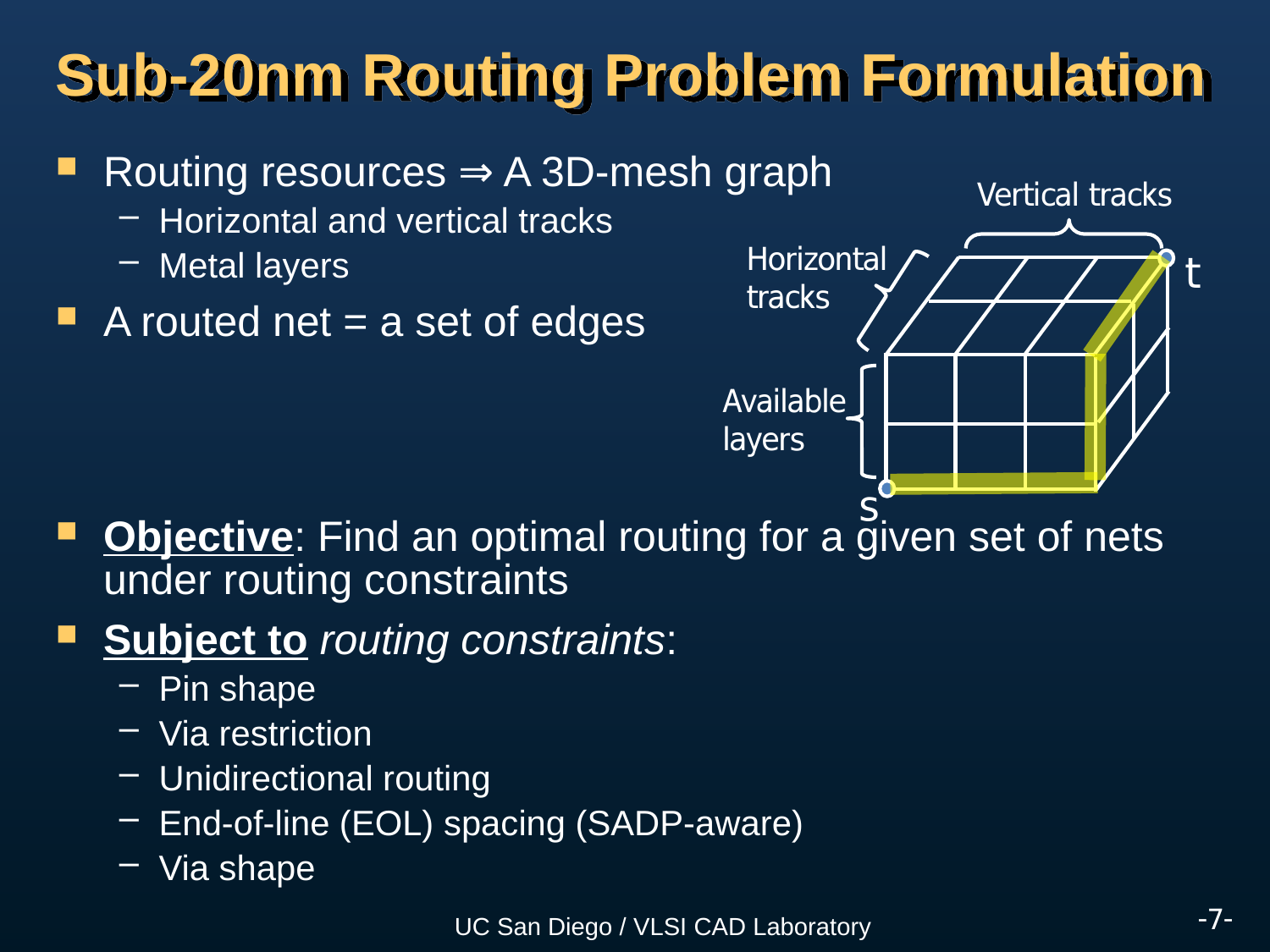

# Sub-20nm Routing Problem Formulation
Routing resources ⇒ A 3D-mesh graph
Horizontal and vertical tracks
Metal layers
A routed net = a set of edges

Objective: Find an optimal routing for a given set of nets under routing constraints
Subject to routing constraints:
Pin shape
Via restriction
Unidirectional routing
End-of-line (EOL) spacing (SADP-aware)
Via shape

Vertical tracks
Horizontal
tracks
t

Available
layers
s